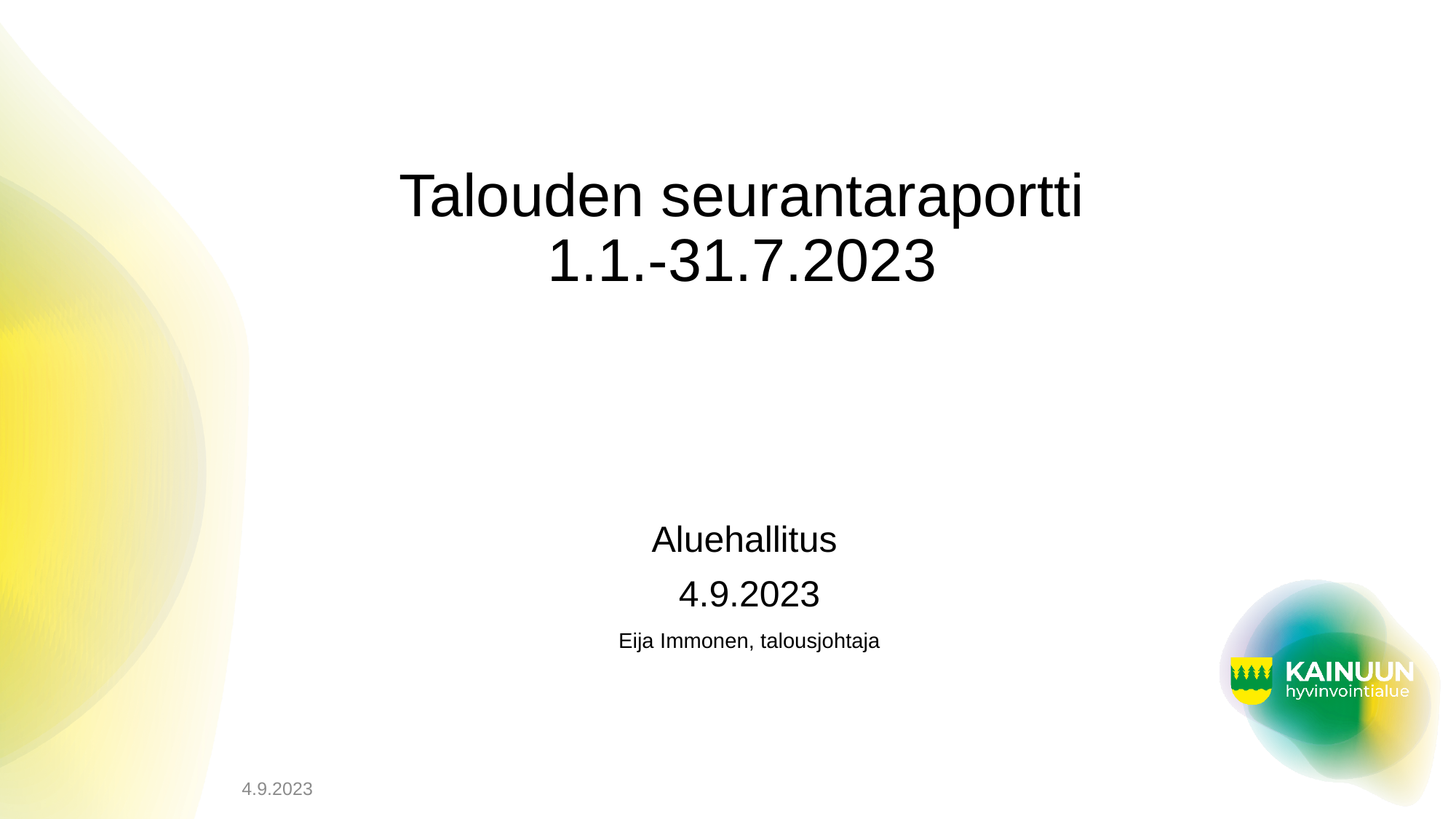

# Talouden seurantaraportti 1.1.-31.7.2023

Aluehallitus
4.9.2023
Eija Immonen, talousjohtaja

4.9.2023